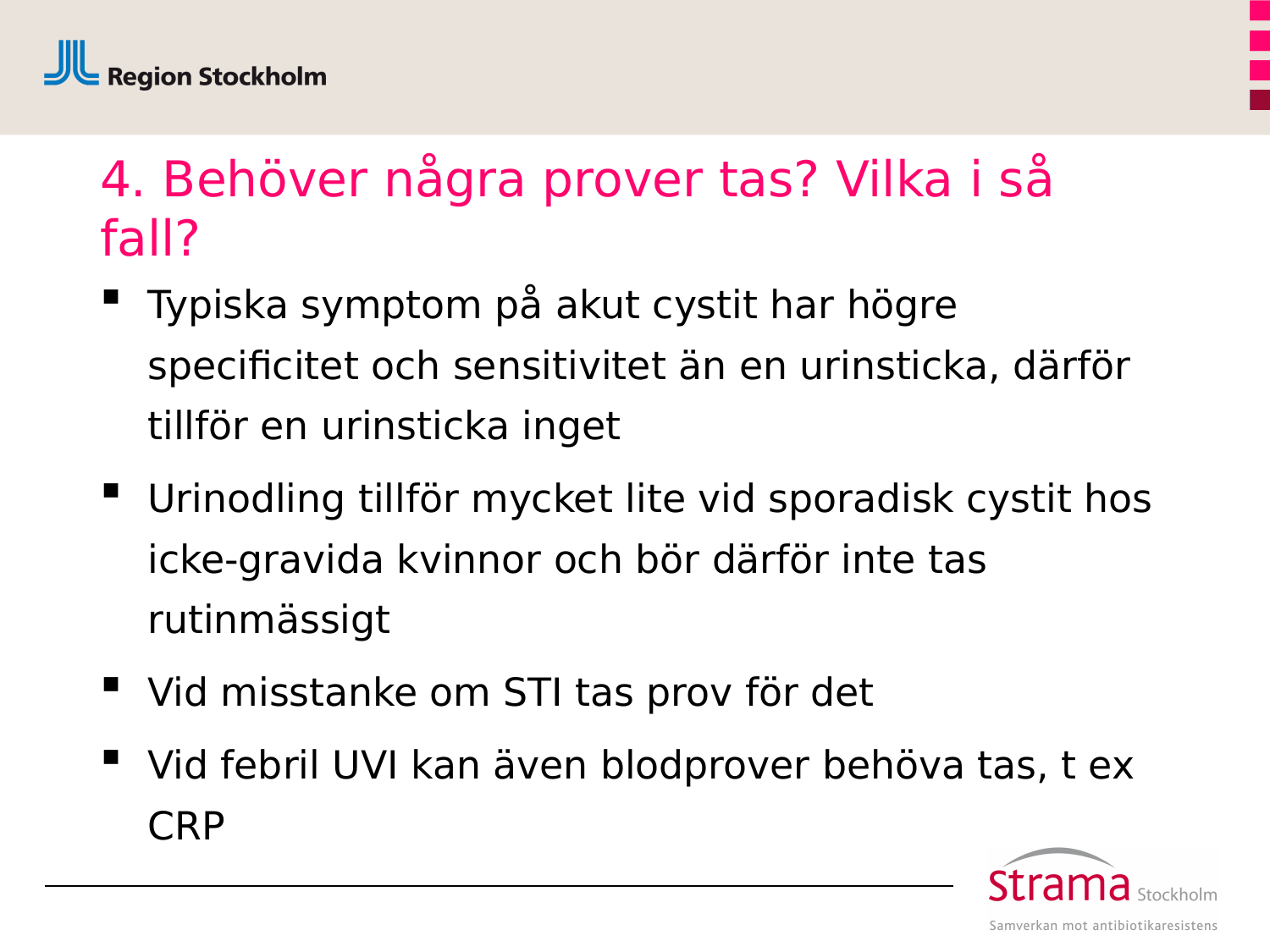

# 4. Behöver några prover tas? Vilka i så fall?
Typiska symptom på akut cystit har högre specificitet och sensitivitet än en urinsticka, därför tillför en urinsticka inget
Urinodling tillför mycket lite vid sporadisk cystit hos icke-gravida kvinnor och bör därför inte tas rutinmässigt
Vid misstanke om STI tas prov för det
Vid febril UVI kan även blodprover behöva tas, t ex CRP